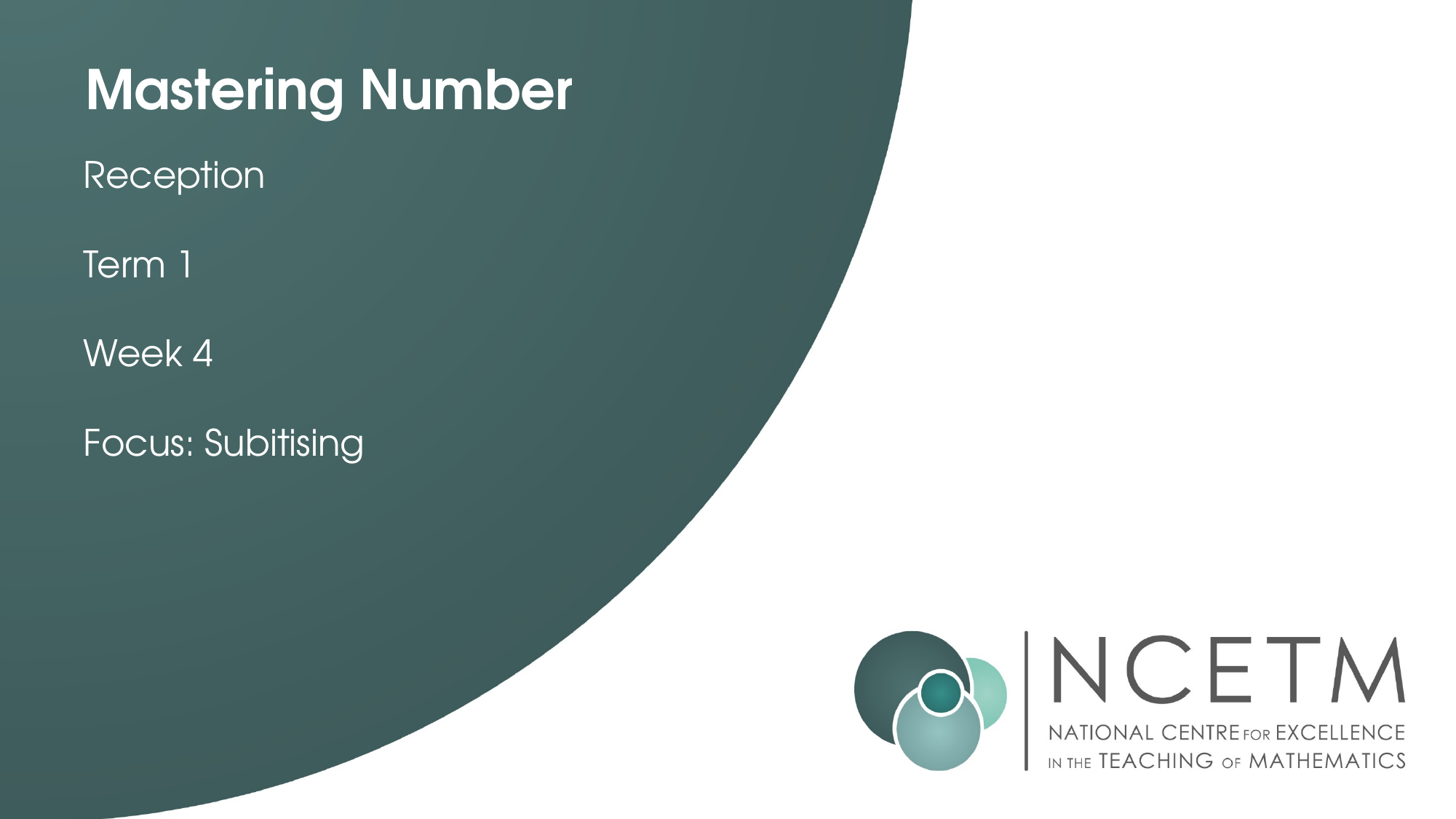

# Mastering Number
Reception

Term 1

Week 4

Focus: Subitising